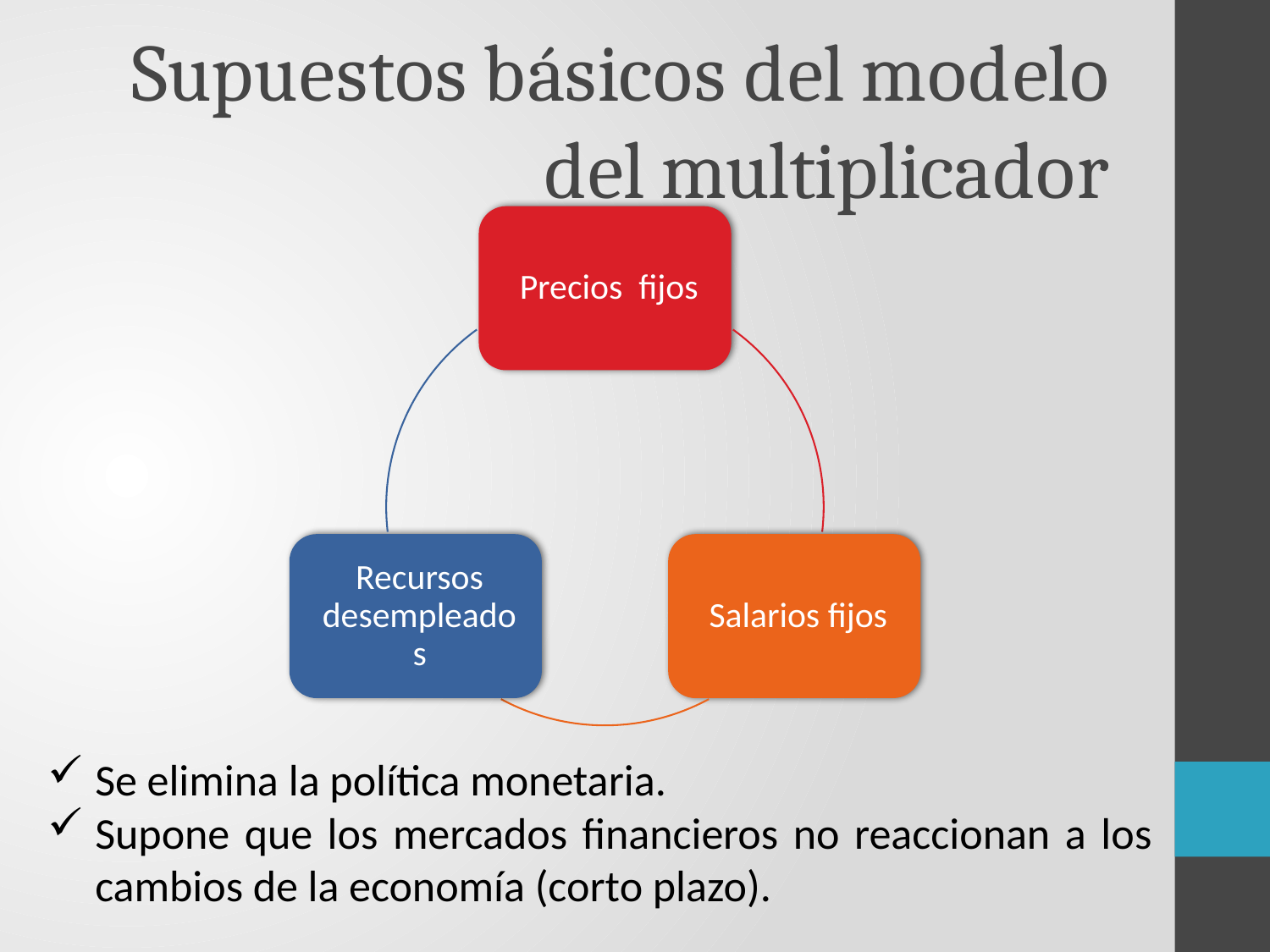

# Supuestos básicos del modelo del multiplicador
Precios  fijos
Salarios fijos
Recursos desempleados
Se elimina la política monetaria.
Supone que los mercados financieros no reaccionan a los cambios de la economía (corto plazo).